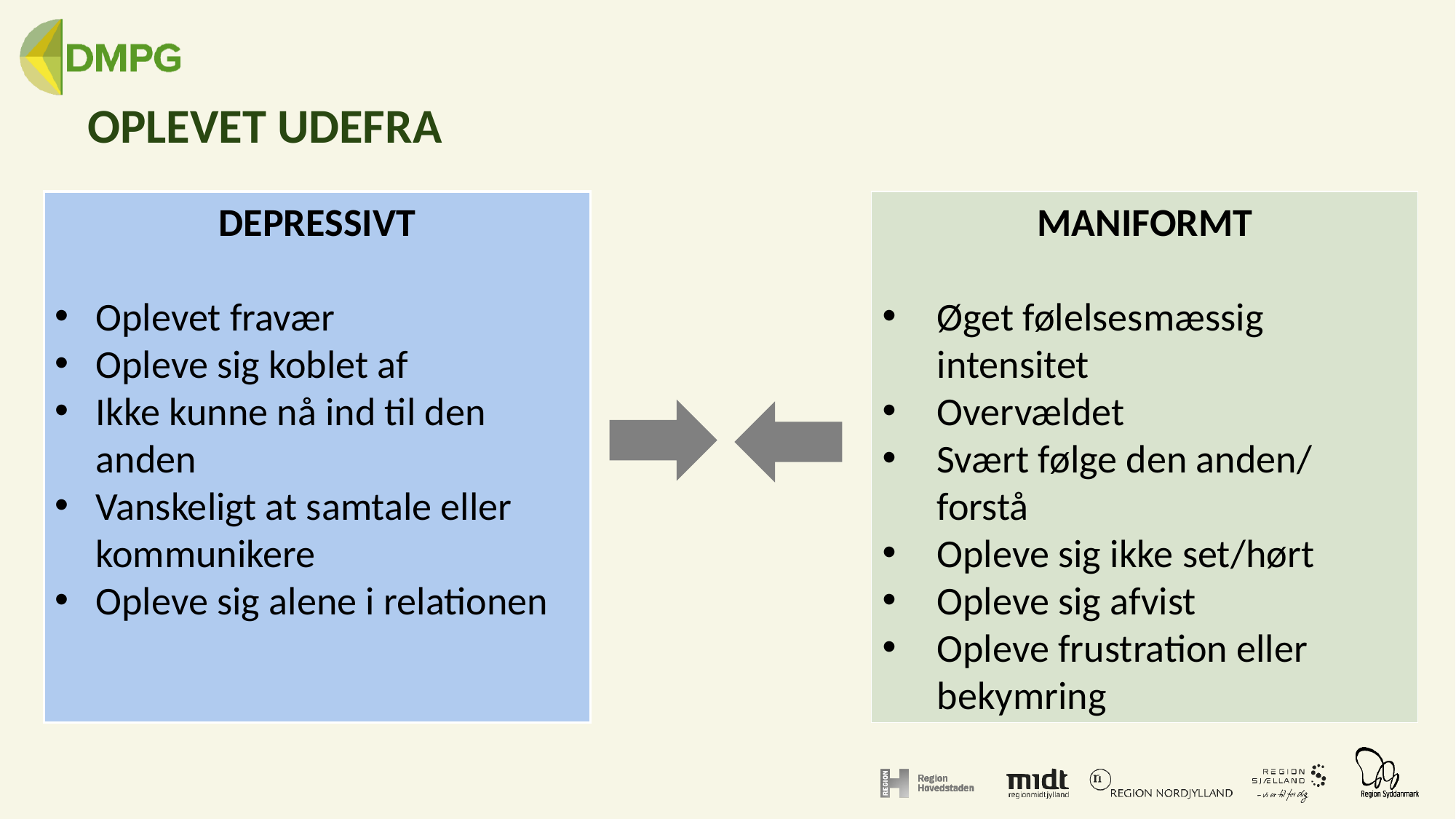

# OPLEVET UDEFRA
DEPRESSIVT

Oplevet fravær
Opleve sig koblet af
Ikke kunne nå ind til den anden
Vanskeligt at samtale eller kommunikere
Opleve sig alene i relationen

MANIFORMT

Øget følelsesmæssig intensitet
Overvældet
Svært følge den anden/ forstå
Opleve sig ikke set/hørt
Opleve sig afvist
Opleve frustration eller bekymring